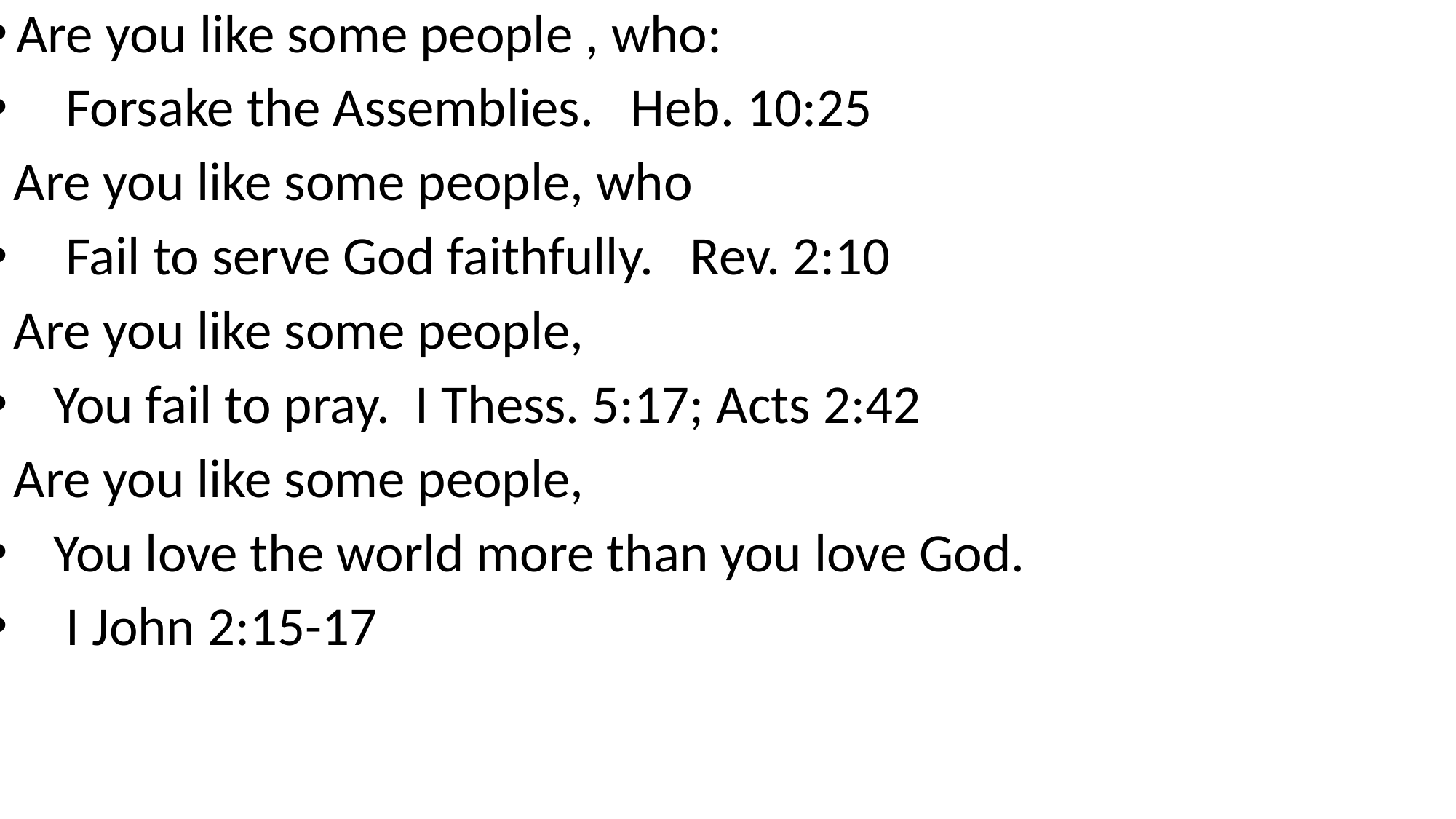

Are you like some people , who:
    Forsake the Assemblies.   Heb. 10:25
  Are you like some people, who
    Fail to serve God faithfully.   Rev. 2:10
  Are you like some people,
   You fail to pray.  I Thess. 5:17; Acts 2:42
  Are you like some people,
   You love the world more than you love God.
    I John 2:15-17